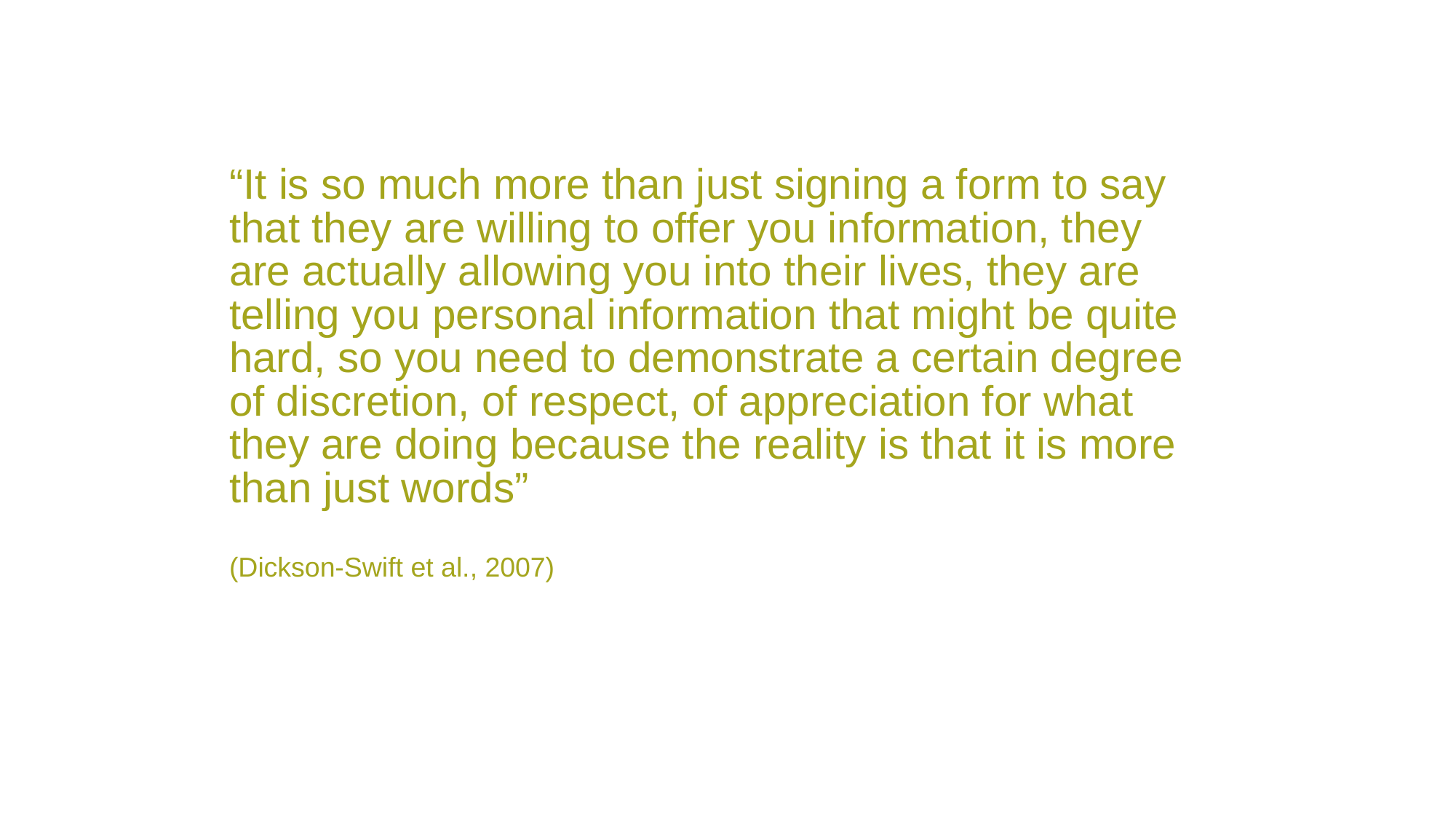

“It is so much more than just signing a form to say that they are willing to offer you information, they are actually allowing you into their lives, they are telling you personal information that might be quite hard, so you need to demonstrate a certain degree of discretion, of respect, of appreciation for what they are doing because the reality is that it is more than just words”
(Dickson-Swift et al., 2007)